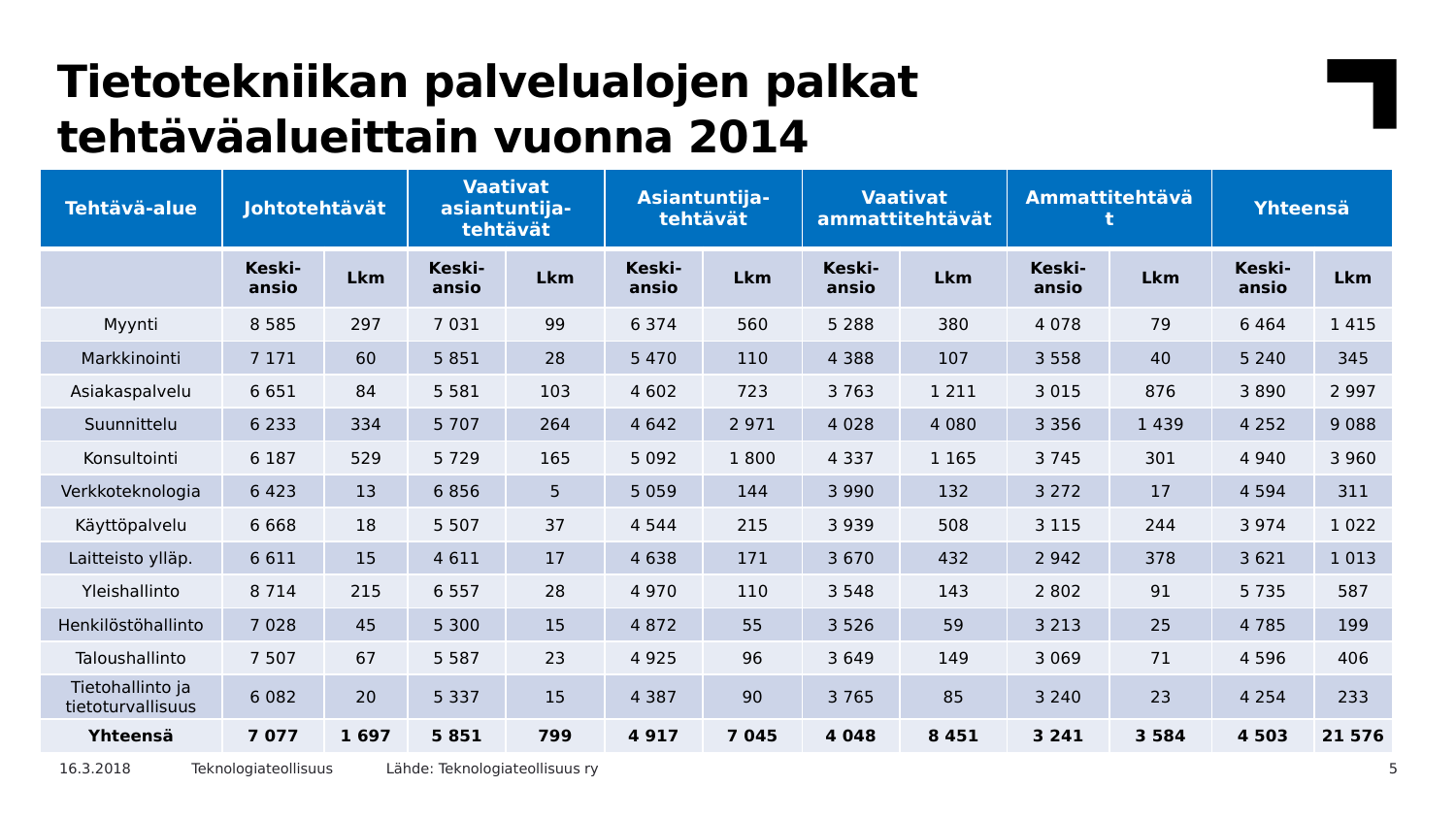

Tietotekniikan palvelualojen palkat tehtäväalueittain vuonna 2014
| Tehtävä-alue | Johtotehtävät |  | Vaativat asiantuntija- tehtävät |  | Asiantuntija- tehtävät |  | Vaativat ammattitehtävät |  | Ammattitehtävät |  | Yhteensä |  |
| --- | --- | --- | --- | --- | --- | --- | --- | --- | --- | --- | --- | --- |
|  | Keski- ansio | Lkm | Keski- ansio | Lkm | Keski- ansio | Lkm | Keski- ansio | Lkm | Keski- ansio | Lkm | Keski- ansio | Lkm |
| Myynti | 8 585 | 297 | 7 031 | 99 | 6 374 | 560 | 5 288 | 380 | 4 078 | 79 | 6 464 | 1 415 |
| Markkinointi | 7 171 | 60 | 5 851 | 28 | 5 470 | 110 | 4 388 | 107 | 3 558 | 40 | 5 240 | 345 |
| Asiakaspalvelu | 6 651 | 84 | 5 581 | 103 | 4 602 | 723 | 3 763 | 1 211 | 3 015 | 876 | 3 890 | 2 997 |
| Suunnittelu | 6 233 | 334 | 5 707 | 264 | 4 642 | 2 971 | 4 028 | 4 080 | 3 356 | 1 439 | 4 252 | 9 088 |
| Konsultointi | 6 187 | 529 | 5 729 | 165 | 5 092 | 1 800 | 4 337 | 1 165 | 3 745 | 301 | 4 940 | 3 960 |
| Verkkoteknologia | 6 423 | 13 | 6 856 | 5 | 5 059 | 144 | 3 990 | 132 | 3 272 | 17 | 4 594 | 311 |
| Käyttöpalvelu | 6 668 | 18 | 5 507 | 37 | 4 544 | 215 | 3 939 | 508 | 3 115 | 244 | 3 974 | 1 022 |
| Laitteisto ylläp. | 6 611 | 15 | 4 611 | 17 | 4 638 | 171 | 3 670 | 432 | 2 942 | 378 | 3 621 | 1 013 |
| Yleishallinto | 8 714 | 215 | 6 557 | 28 | 4 970 | 110 | 3 548 | 143 | 2 802 | 91 | 5 735 | 587 |
| Henkilöstöhallinto | 7 028 | 45 | 5 300 | 15 | 4 872 | 55 | 3 526 | 59 | 3 213 | 25 | 4 785 | 199 |
| Taloushallinto | 7 507 | 67 | 5 587 | 23 | 4 925 | 96 | 3 649 | 149 | 3 069 | 71 | 4 596 | 406 |
| Tietohallinto ja tietoturvallisuus | 6 082 | 20 | 5 337 | 15 | 4 387 | 90 | 3 765 | 85 | 3 240 | 23 | 4 254 | 233 |
| Yhteensä | 7 077 | 1 697 | 5 851 | 799 | 4 917 | 7 045 | 4 048 | 8 451 | 3 241 | 3 584 | 4 503 | 21 576 |
Lähde: Teknologiateollisuus ry

16.3.2018
Teknologiateollisuus
5